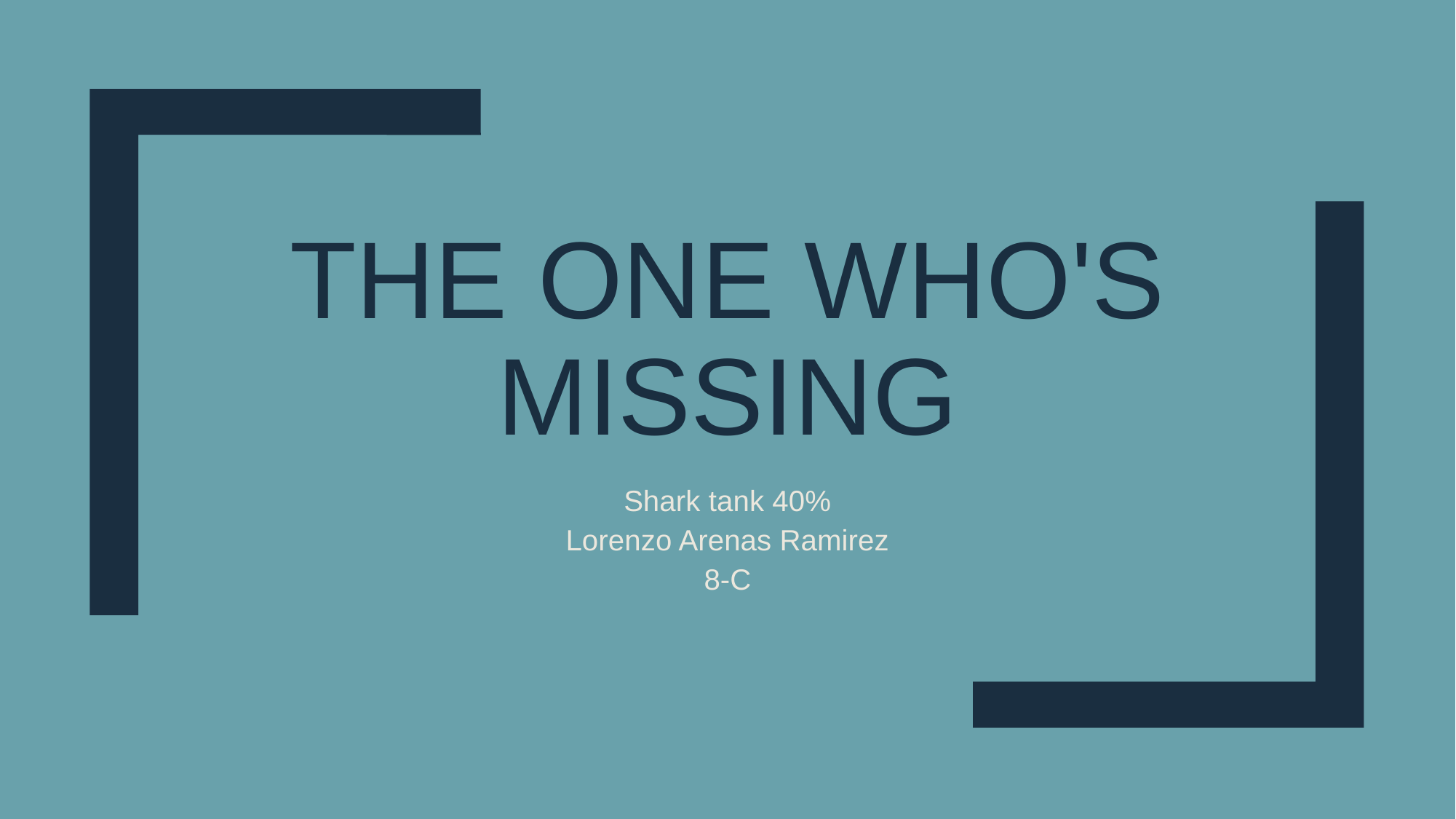

# The one who's missing
Shark tank 40%
Lorenzo Arenas Ramirez
8-C